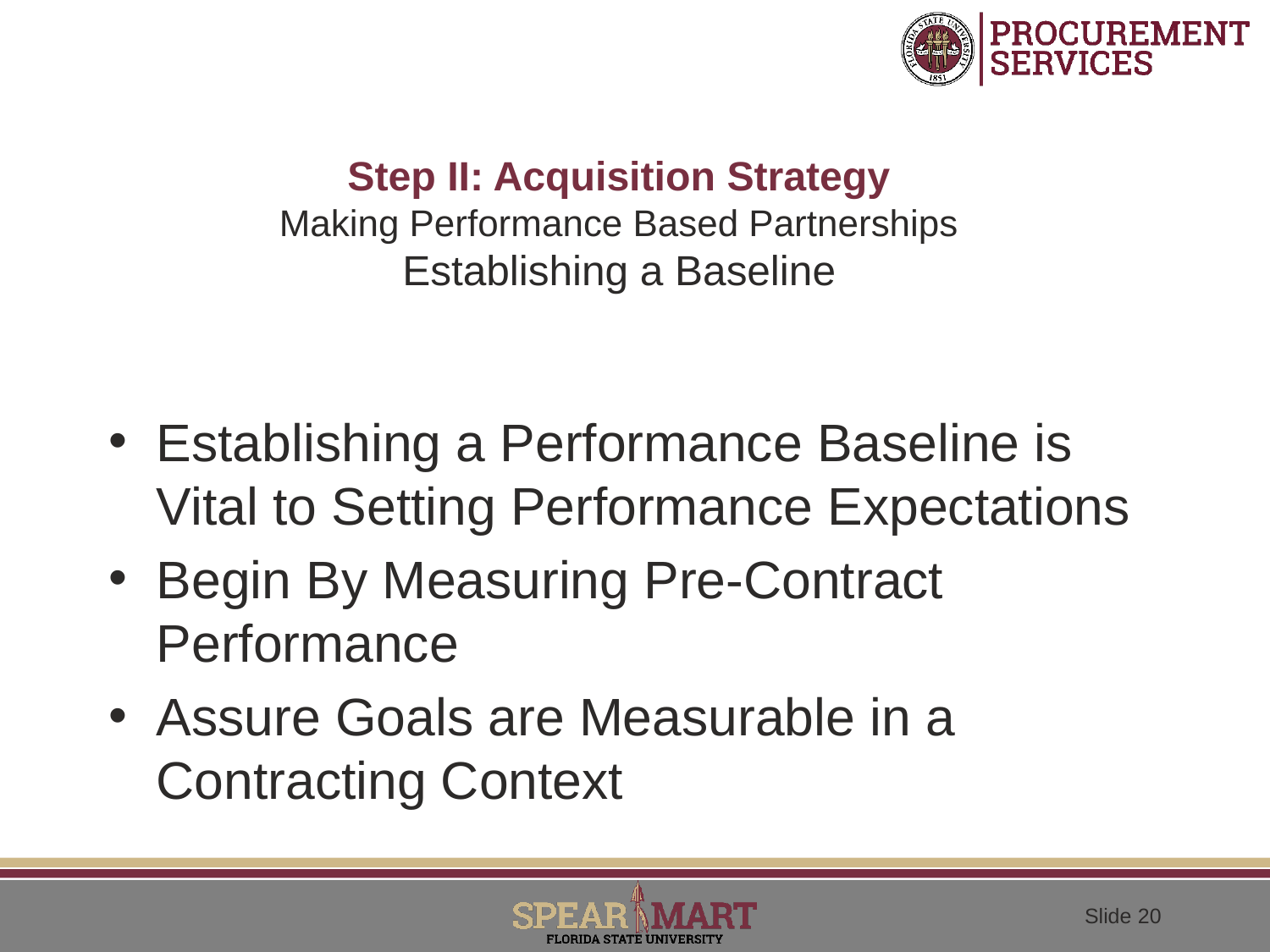

# Step II: Acquisition Strategy Making Performance Based Partnerships Establishing a Baseline
Establishing a Performance Baseline is Vital to Setting Performance Expectations
Begin By Measuring Pre-Contract Performance
Assure Goals are Measurable in a Contracting Context